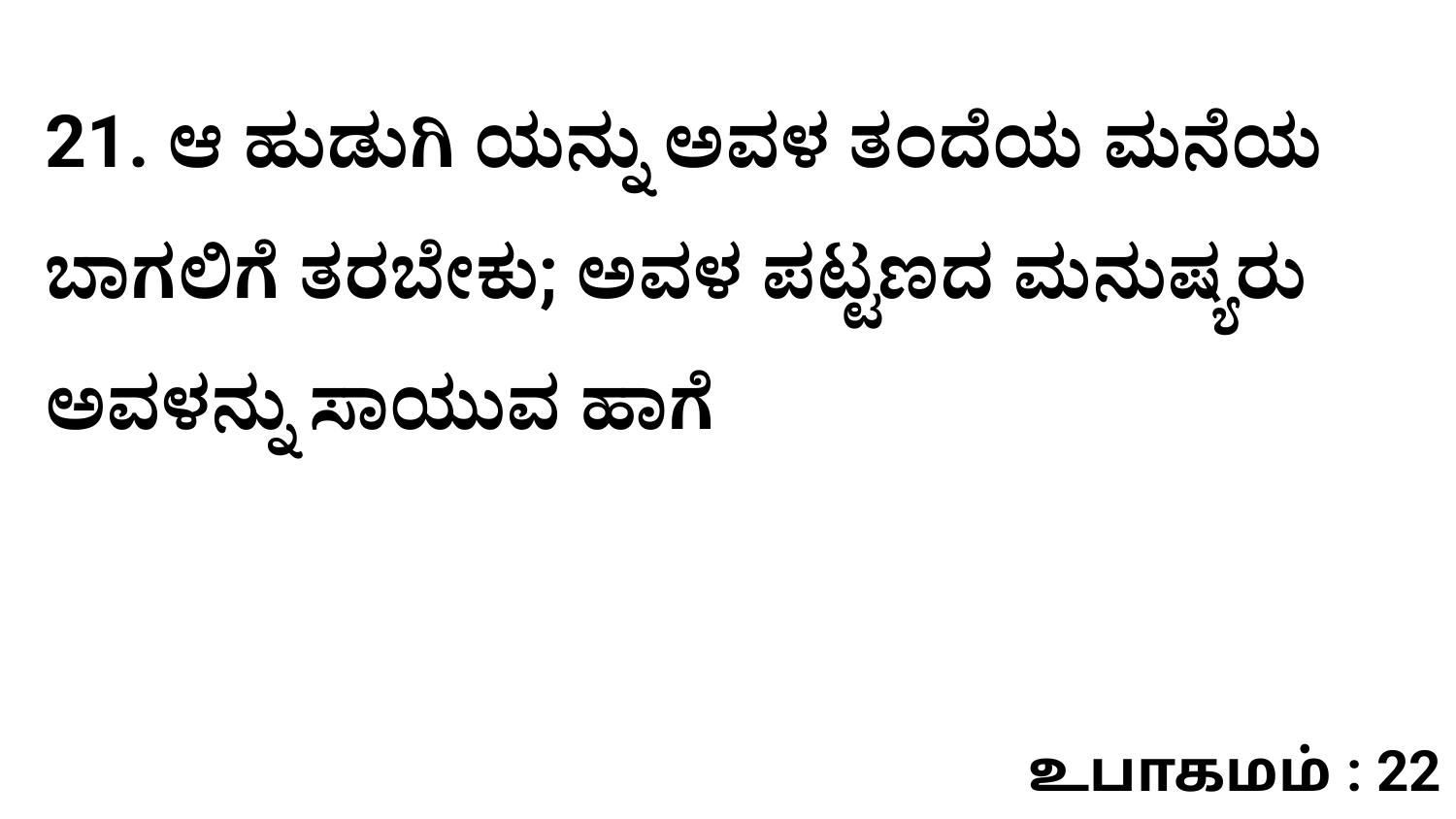

21. ಆ ಹುಡುಗಿ ಯನ್ನು ಅವಳ ತಂದೆಯ ಮನೆಯ ಬಾಗಲಿಗೆ ತರಬೇಕು; ಅವಳ ಪಟ್ಟಣದ ಮನುಷ್ಯರು ಅವಳನ್ನು ಸಾಯುವ ಹಾಗೆ
உபாகமம் : 22